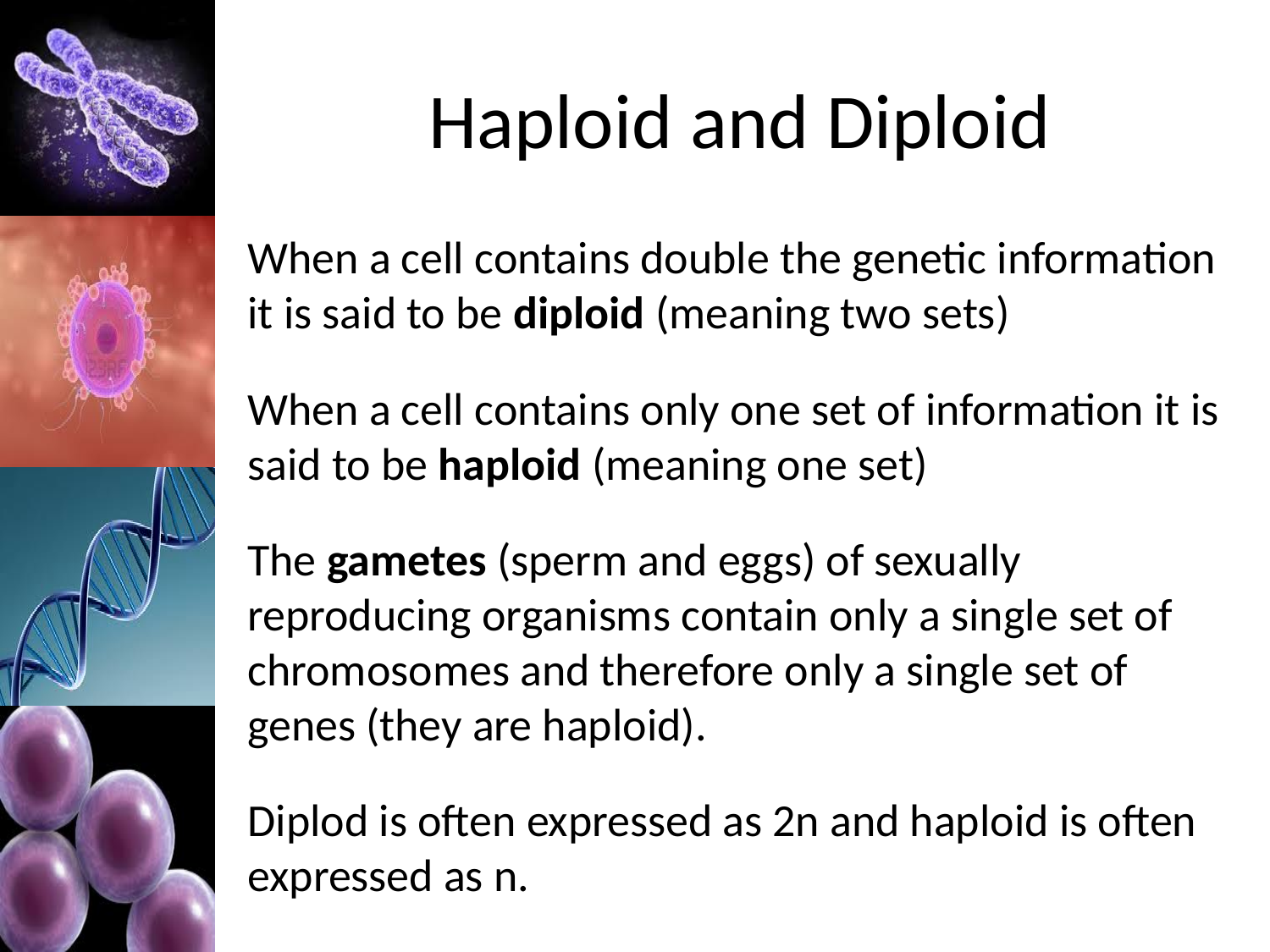

# Haploid and Diploid
When a cell contains double the genetic information it is said to be diploid (meaning two sets)

When a cell contains only one set of information it is said to be haploid (meaning one set)

The gametes (sperm and eggs) of sexually reproducing organisms contain only a single set of chromosomes and therefore only a single set of genes (they are haploid).

Diplod is often expressed as 2n and haploid is often expressed as n.